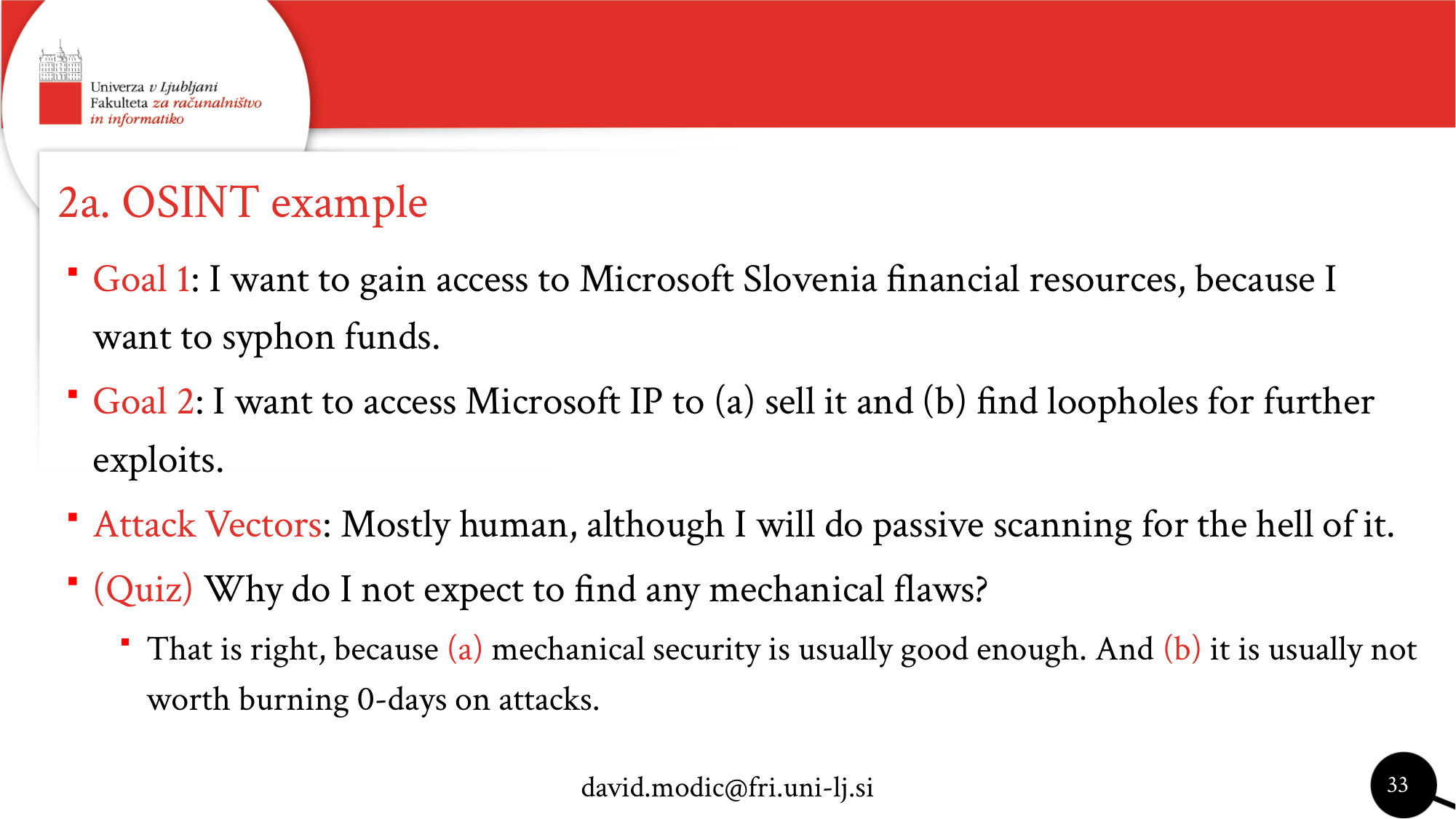

# 2a. OSINT example
Goal 1: I want to gain access to Microsoft Slovenia financial resources, because I want to syphon funds.
Goal 2: I want to access Microsoft IP to (a) sell it and (b) find loopholes for further exploits.
Attack Vectors: Mostly human, although I will do passive scanning for the hell of it.
(Quiz) Why do I not expect to find any mechanical flaws?
That is right, because (a) mechanical security is usually good enough. And (b) it is usually not worth burning 0-days on attacks.
33
david.modic@fri.uni-lj.si